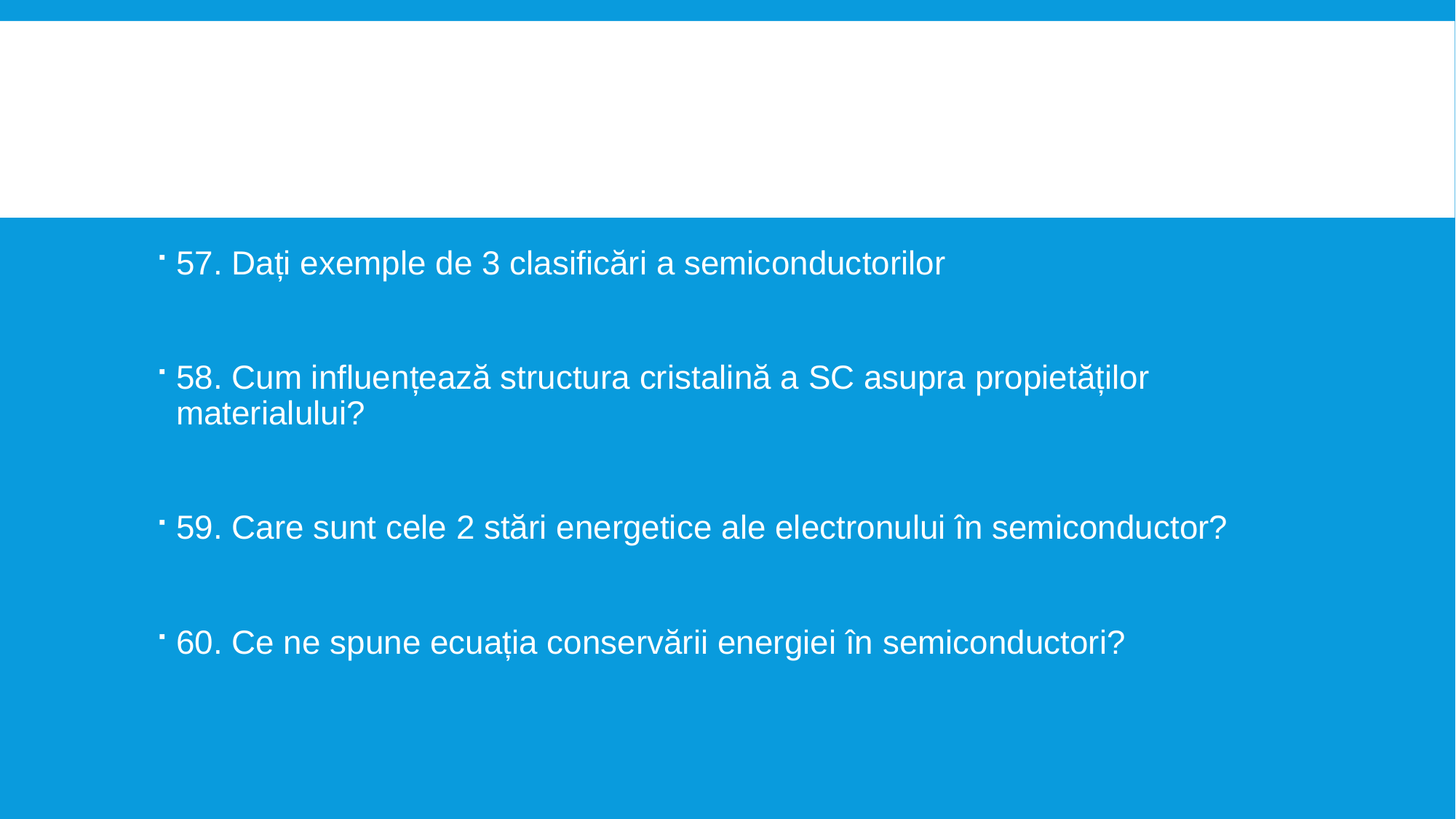

57. Dați exemple de 3 clasificări a semiconductorilor

58. Cum influențează structura cristalină a SC asupra propietăților materialului?

59. Care sunt cele 2 stări energetice ale electronului în semiconductor?

60. Ce ne spune ecuația conservării energiei în semiconductori?